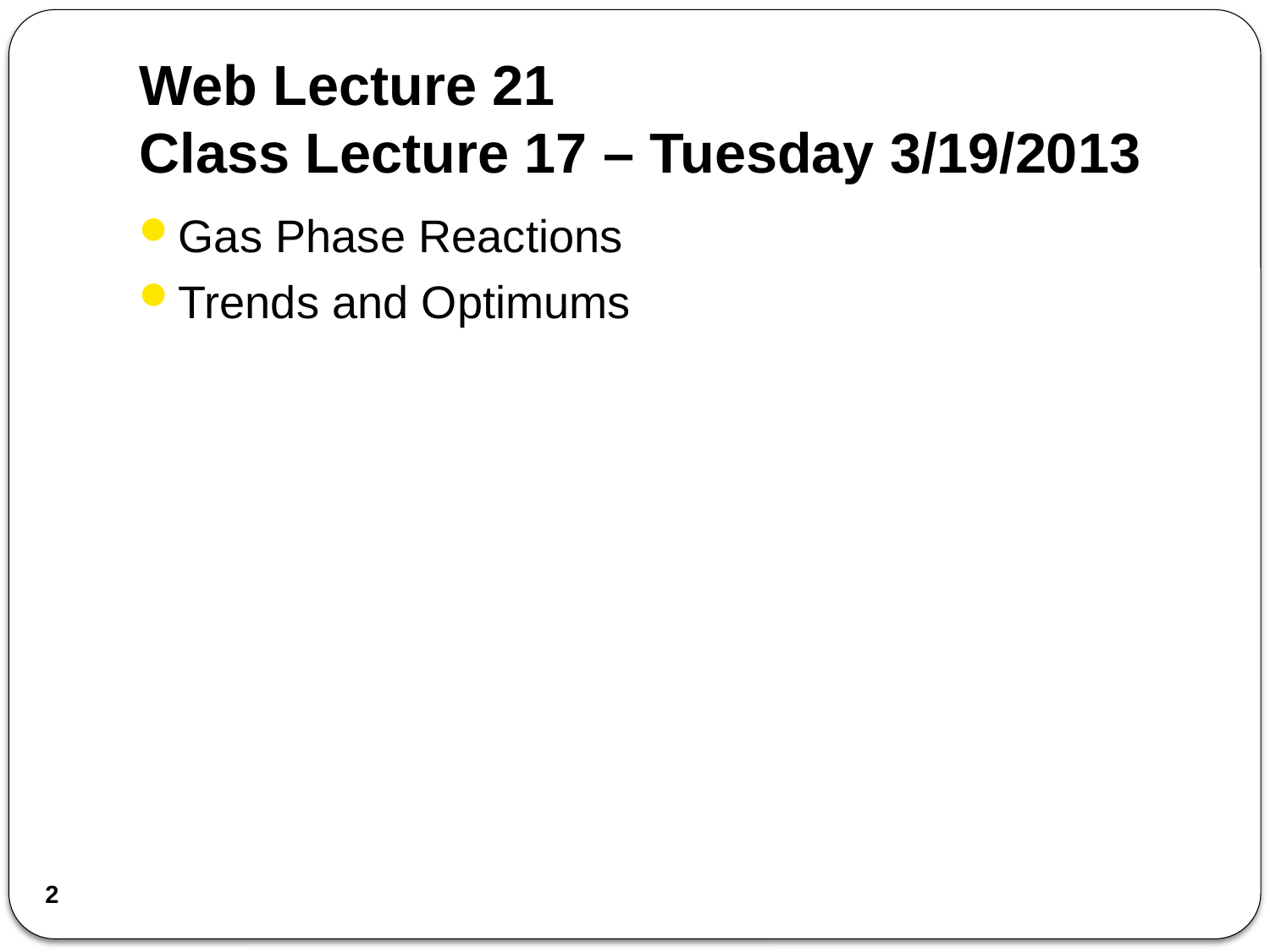

# Web Lecture 21 Class Lecture 17 – Tuesday 3/19/2013
Gas Phase Reactions
Trends and Optimums
2